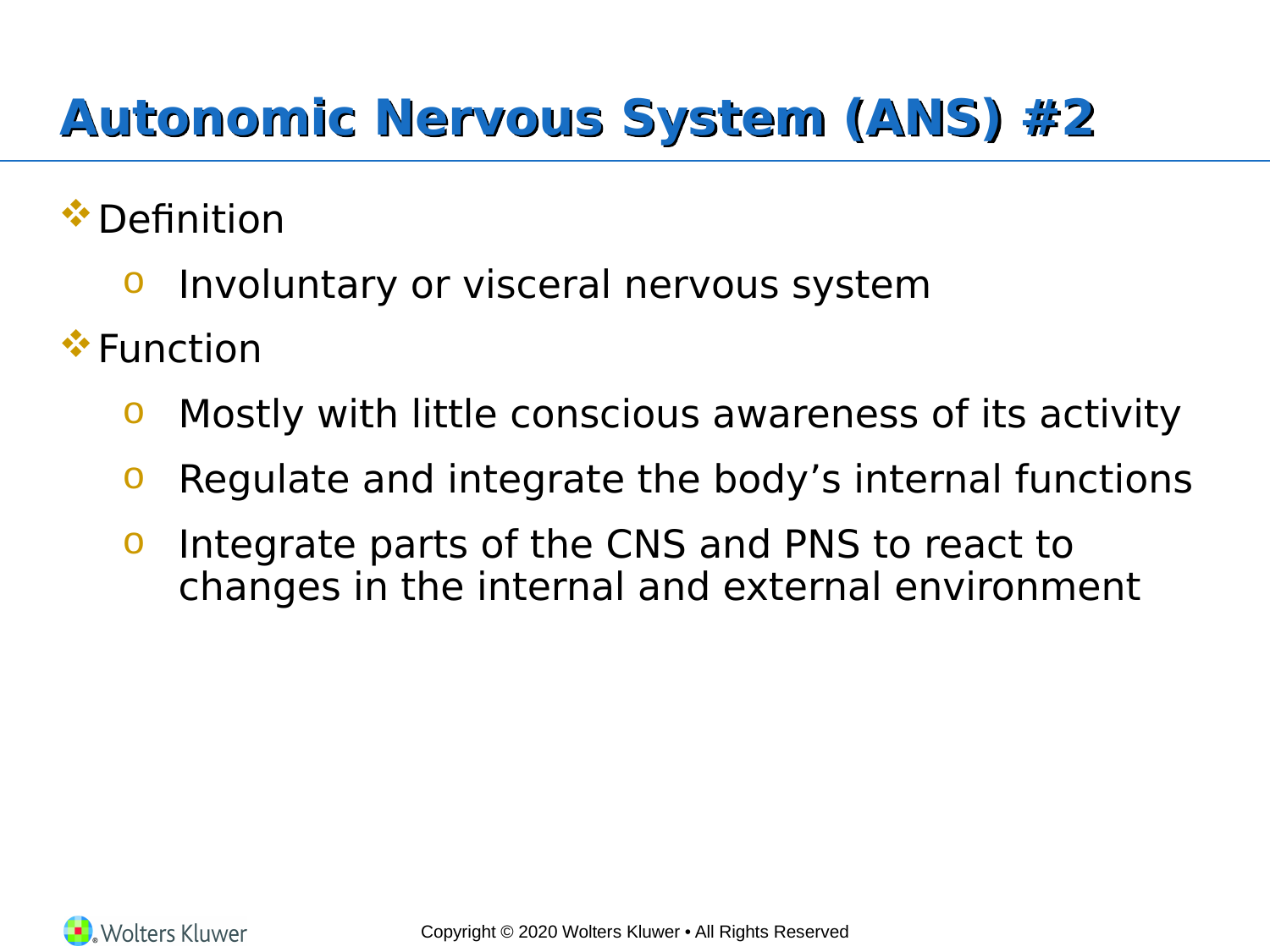

# Autonomic Nervous System (ANS) #2
Definition
Involuntary or visceral nervous system
Function
Mostly with little conscious awareness of its activity
Regulate and integrate the body’s internal functions
Integrate parts of the CNS and PNS to react to changes in the internal and external environment